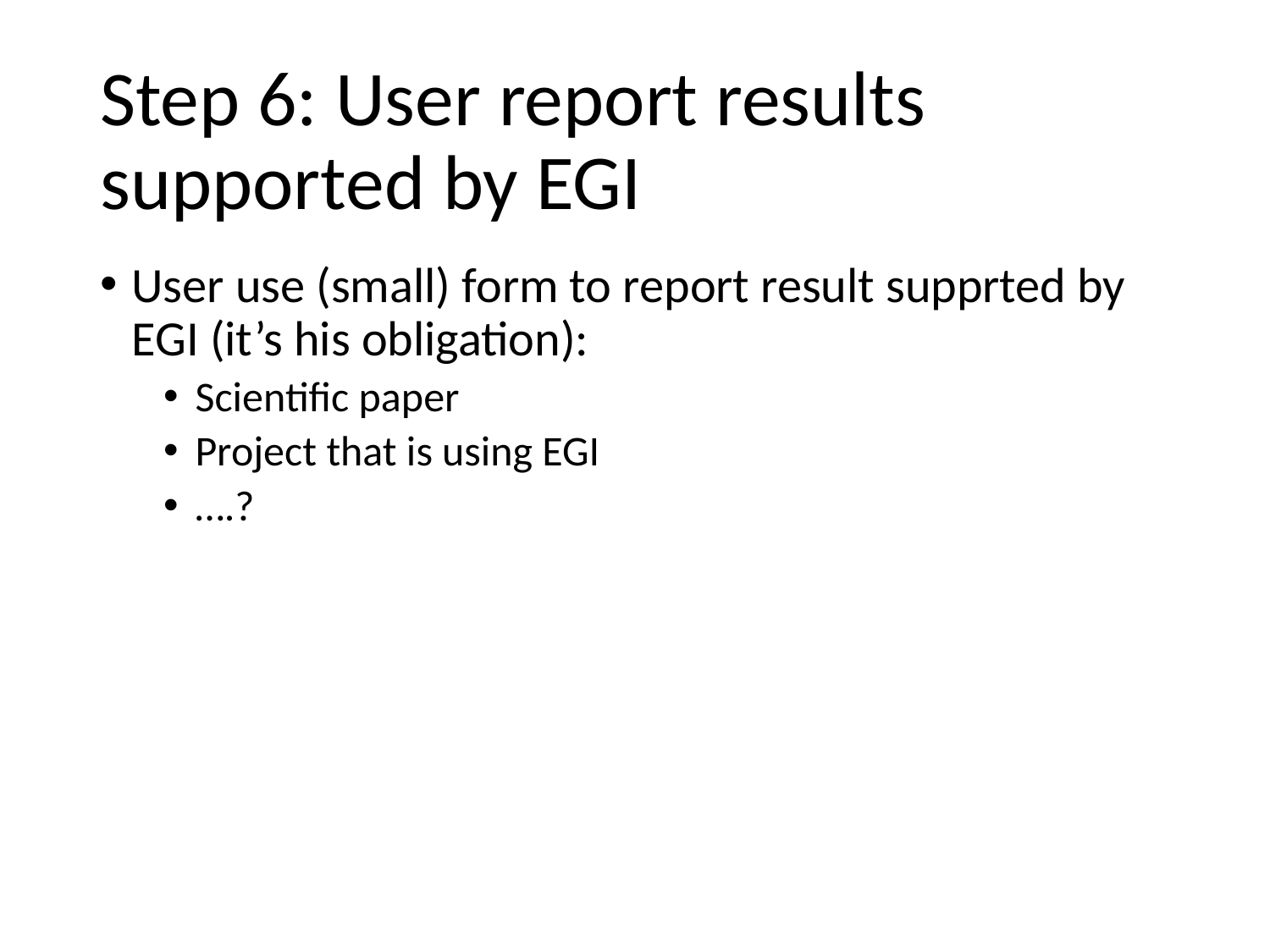

# Step 6: User report results supported by EGI
User use (small) form to report result supprted by EGI (it’s his obligation):
Scientific paper
Project that is using EGI
….?